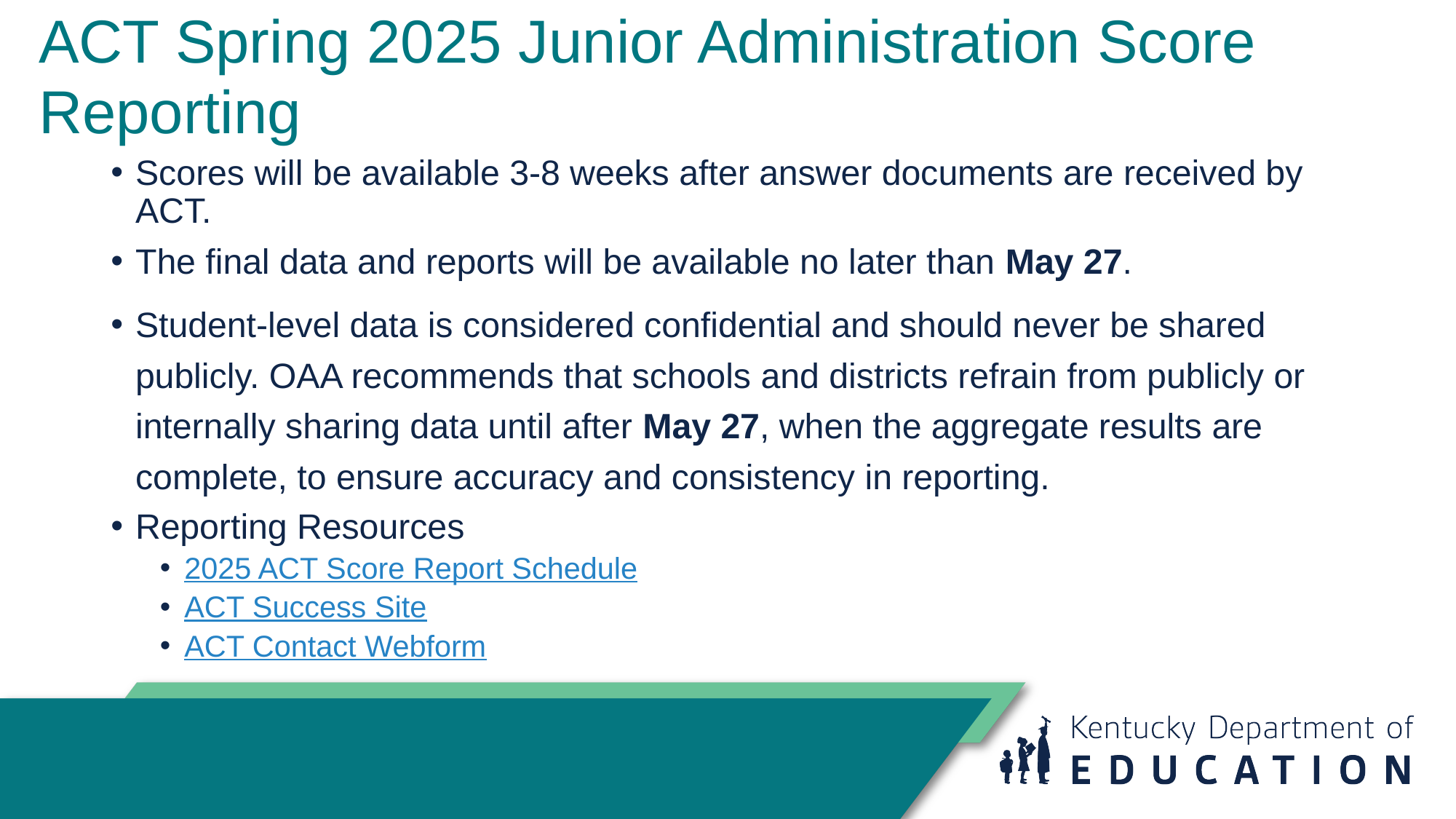

# ACT Spring 2025 Junior Administration Score Reporting
Scores will be available 3-8 weeks after answer documents are received by ACT.
The final data and reports will be available no later than May 27.
Student-level data is considered confidential and should never be shared publicly. OAA recommends that schools and districts refrain from publicly or internally sharing data until after May 27, when the aggregate results are complete, to ensure accuracy and consistency in reporting.
Reporting Resources
2025 ACT Score Report Schedule
ACT Success Site
ACT Contact Webform